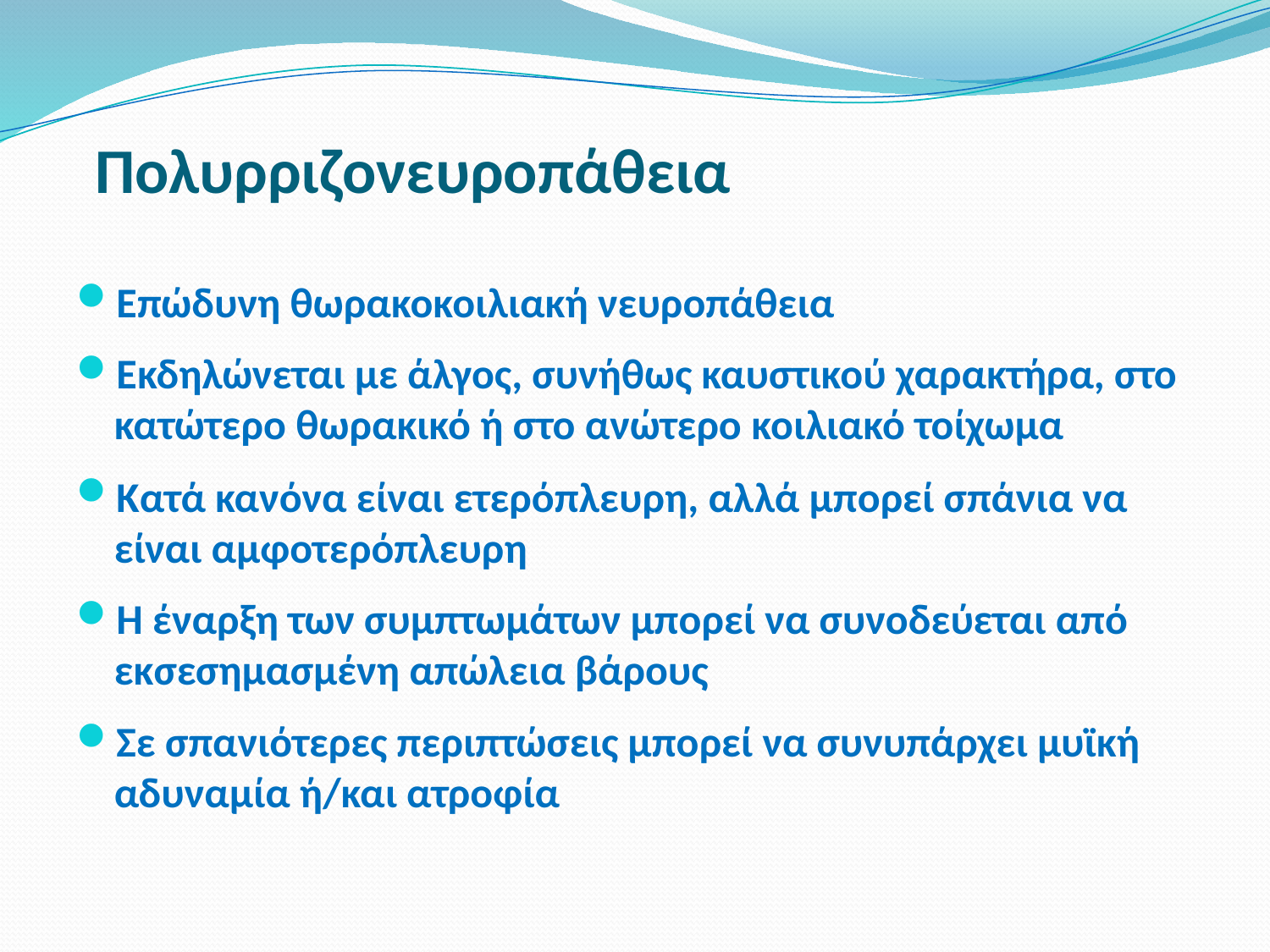

# Πολυρριζονευροπάθεια
Επώδυνη θωρακοκοιλιακή νευροπάθεια
Εκδηλώνεται με άλγος, συνήθως καυστικού χαρακτήρα, στο κατώτερο θωρακικό ή στο ανώτερο κοιλιακό τοίχωμα
Κατά κανόνα είναι ετερόπλευρη, αλλά μπορεί σπάνια να είναι αμφοτερόπλευρη
Η έναρξη των συμπτωμάτων μπορεί να συνοδεύεται από εκσεσημασμένη απώλεια βάρους
Σε σπανιότερες περιπτώσεις μπορεί να συνυπάρχει μυϊκή αδυναμία ή/και ατροφία